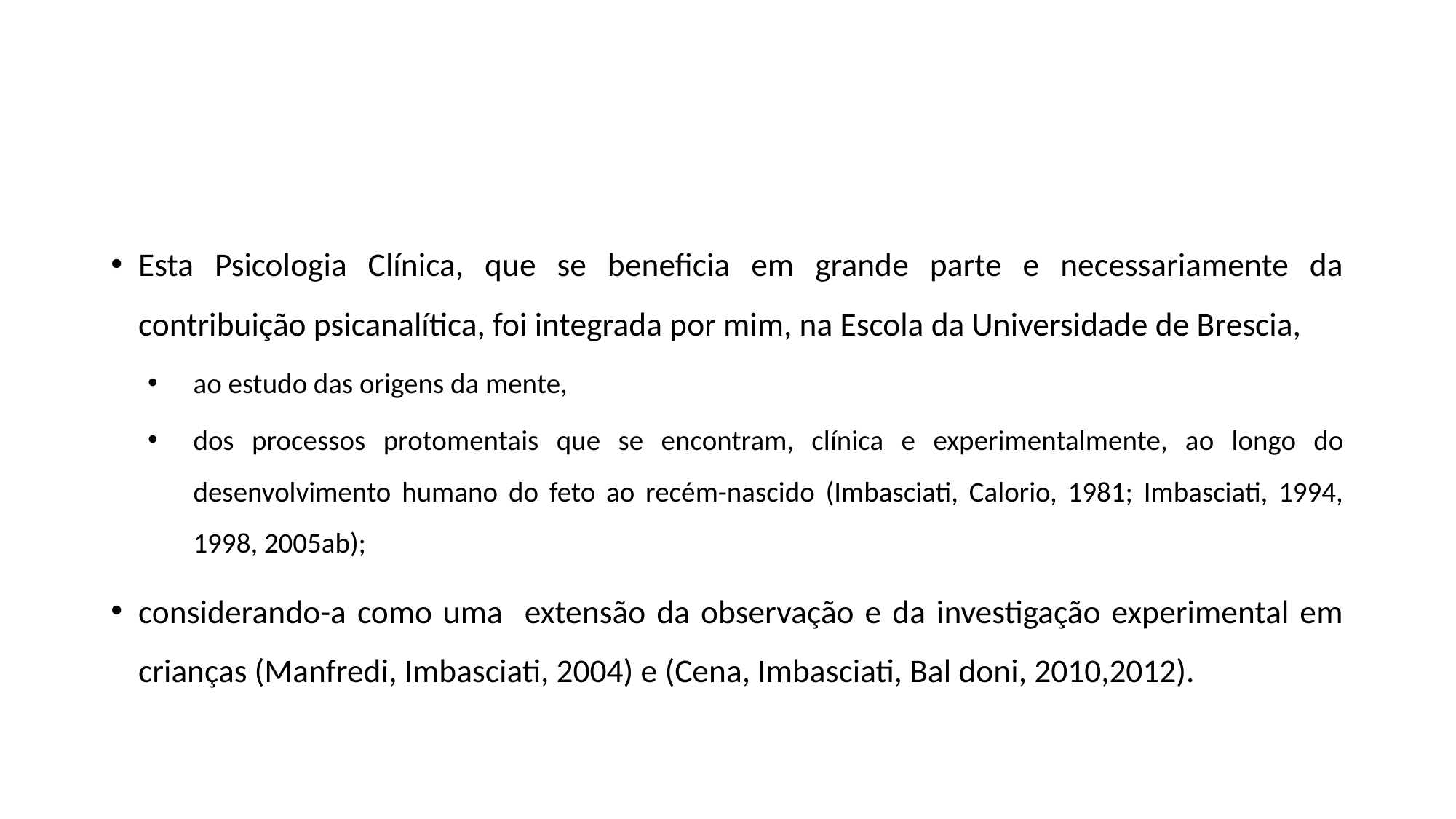

#
Esta Psicologia Clínica, que se beneficia em grande parte e necessariamente da contribuição psicanalítica, foi integrada por mim, na Escola da Universidade de Brescia,
ao estudo das origens da mente,
dos processos protomentais que se encontram, clínica e experimentalmente, ao longo do desenvolvimento humano do feto ao recém-nascido (Imbasciati, Calorio, 1981; Imbasciati, 1994, 1998, 2005ab);
considerando-a como uma  extensão da observação e da investigação experimental em crianças (Manfredi, Imbasciati, 2004) e (Cena, Imbasciati, Bal doni, 2010,2012).